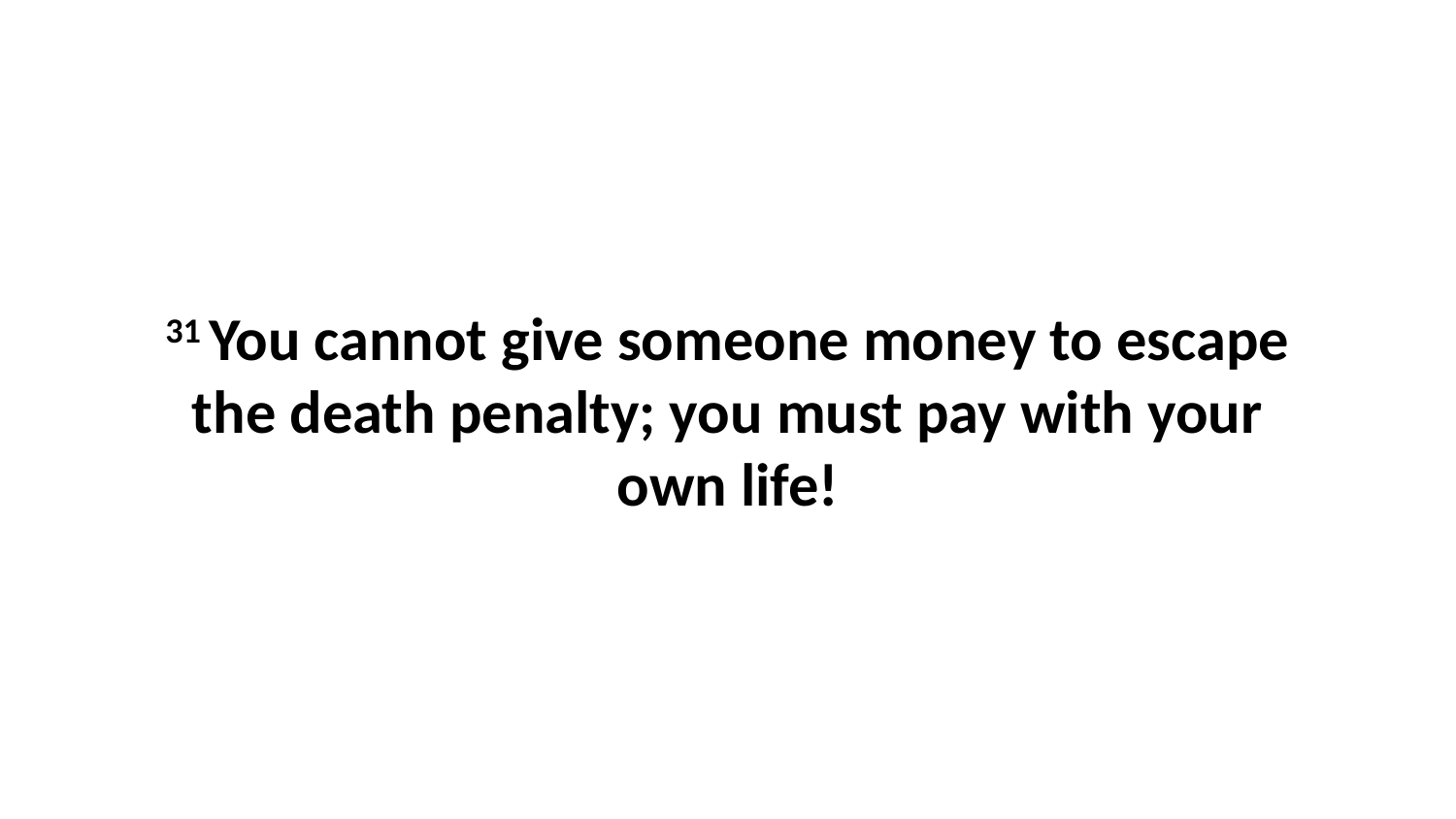

31 You cannot give someone money to escape the death penalty; you must pay with your own life!